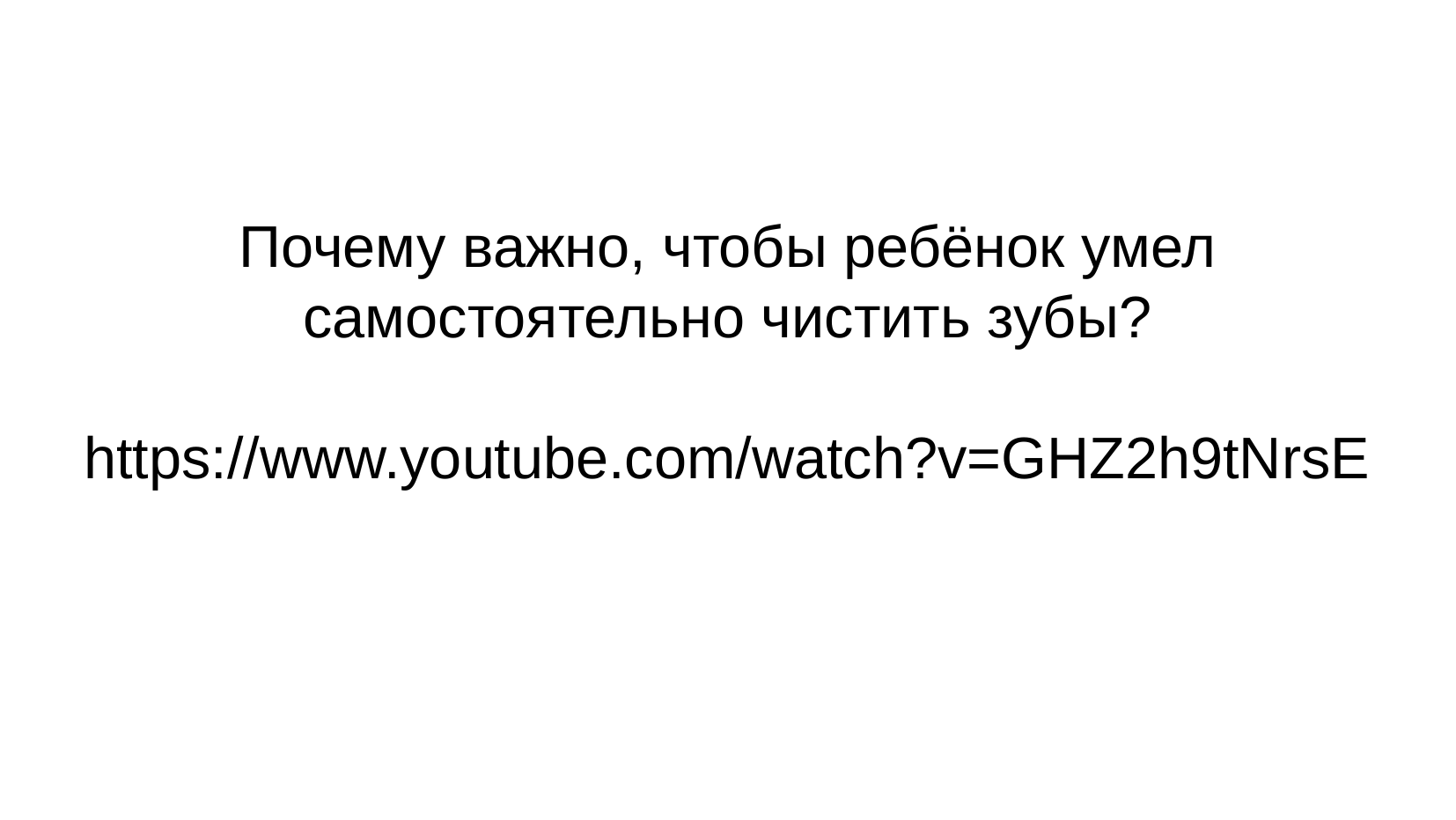

# Почему важно, чтобы ребёнок умел самостоятельно чистить зубы?

https://www.youtube.com/watch?v=GHZ2h9tNrsE